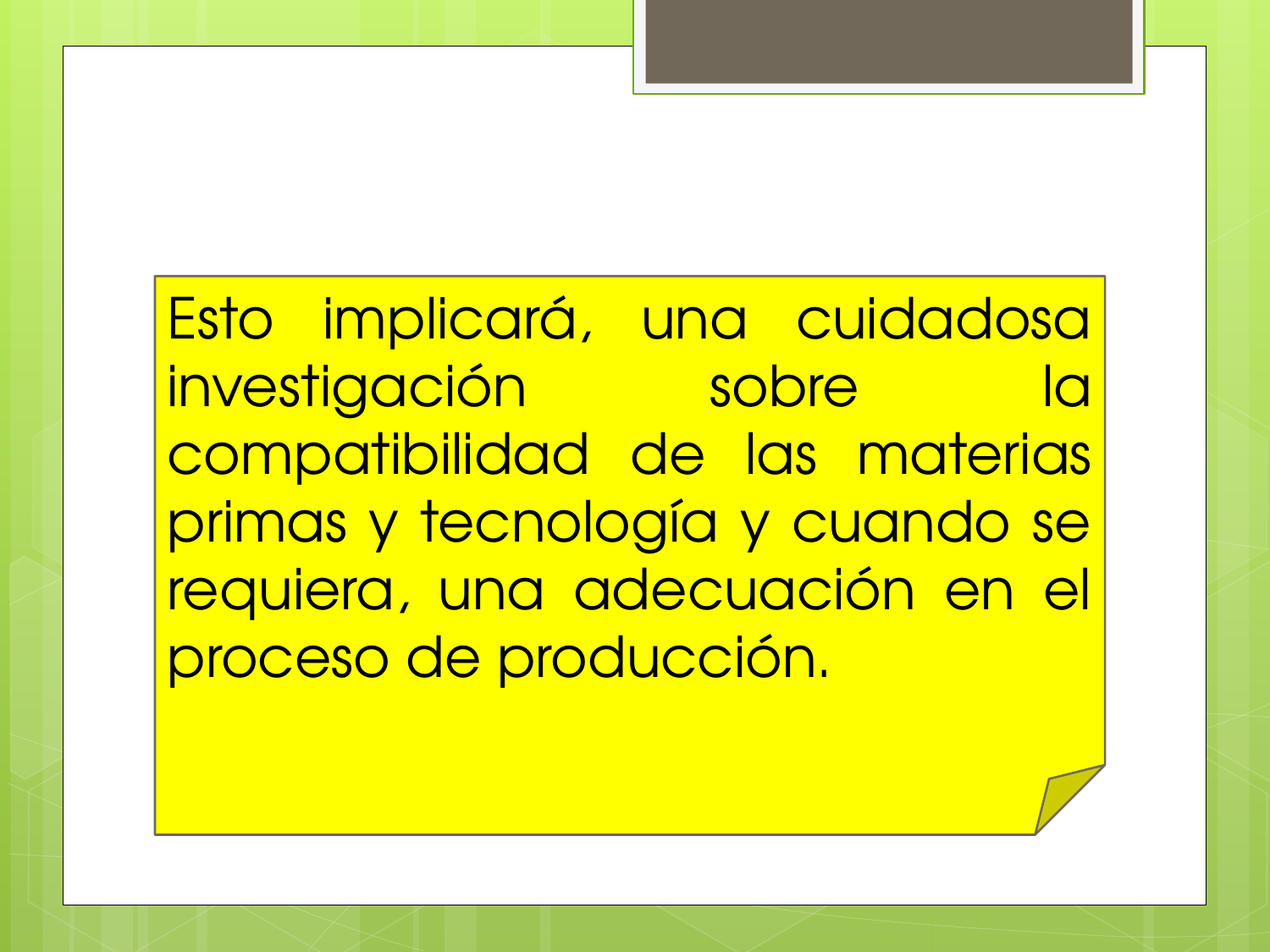

Esto implicará, una cuidadosa investigación sobre la compatibilidad de las materias primas y tecnología y cuando se requiera, una adecuación en el proceso de producción.